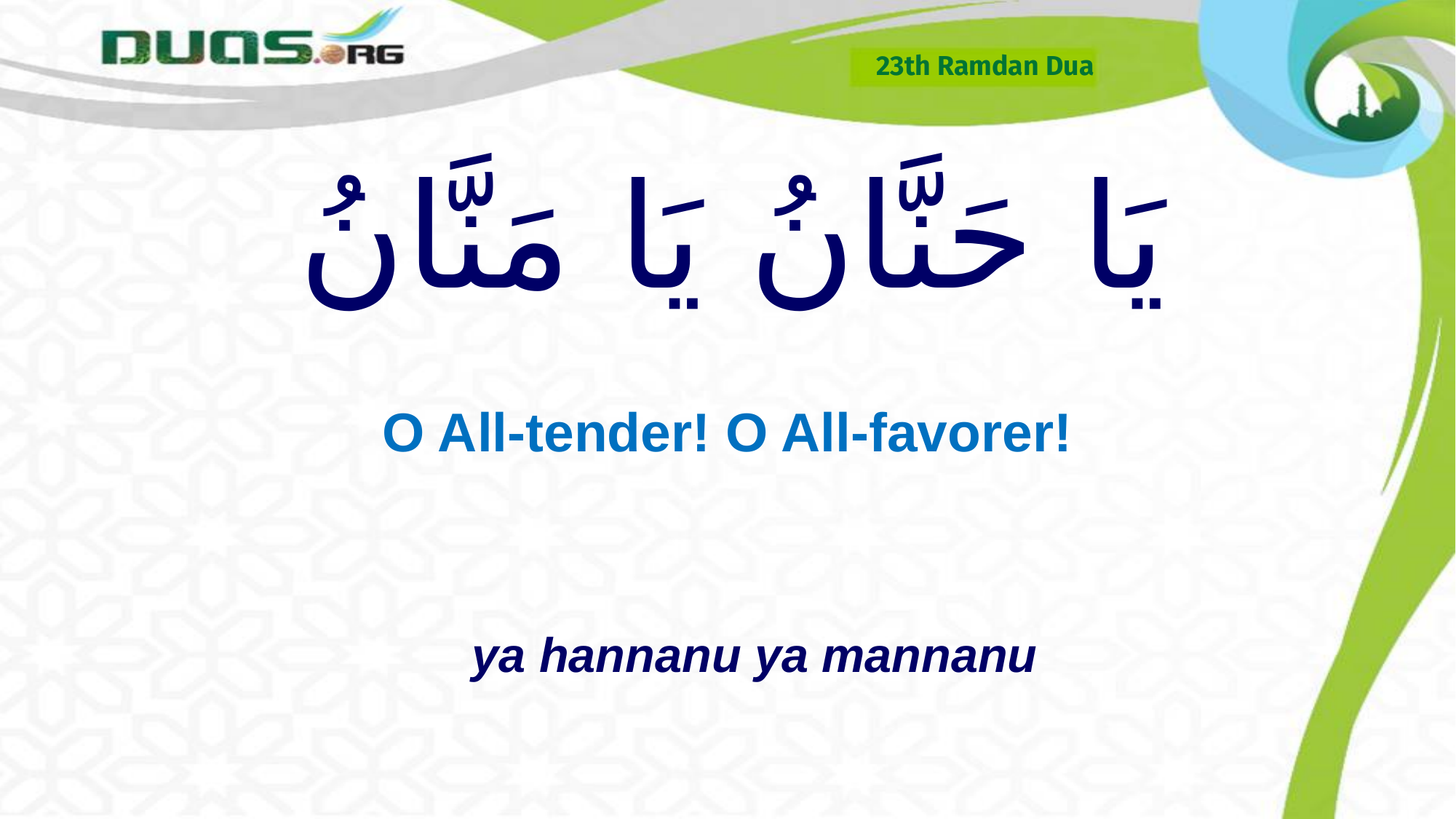

23th Ramdan Dua
# يَا حَنَّانُ يَا مَنَّانُ
O All-tender! O All-favorer!
ya hannanu ya mannanu